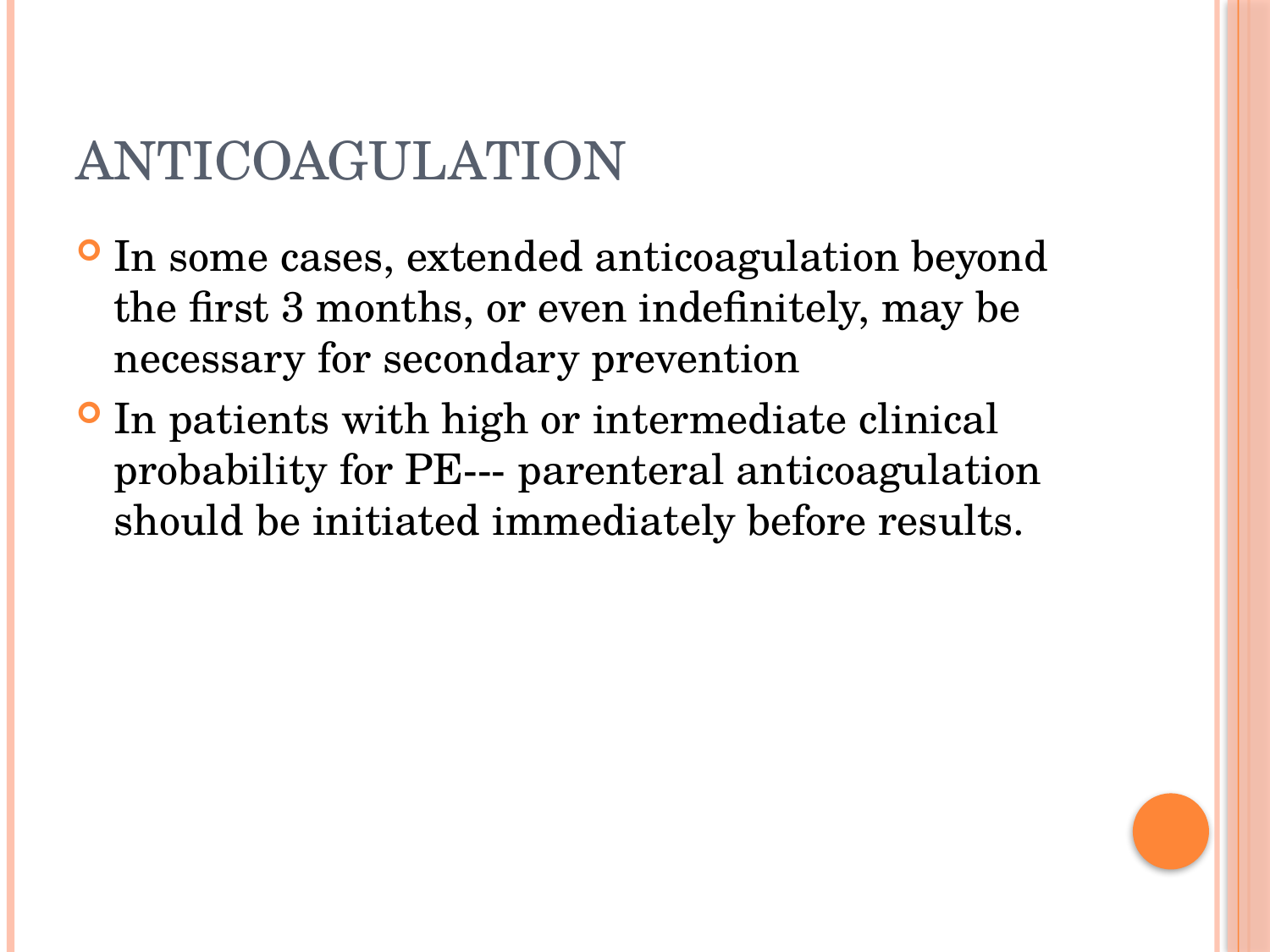

# anticoagulation
In some cases, extended anticoagulation beyond the first 3 months, or even indefinitely, may be necessary for secondary prevention
In patients with high or intermediate clinical probability for PE--- parenteral anticoagulation should be initiated immediately before results.